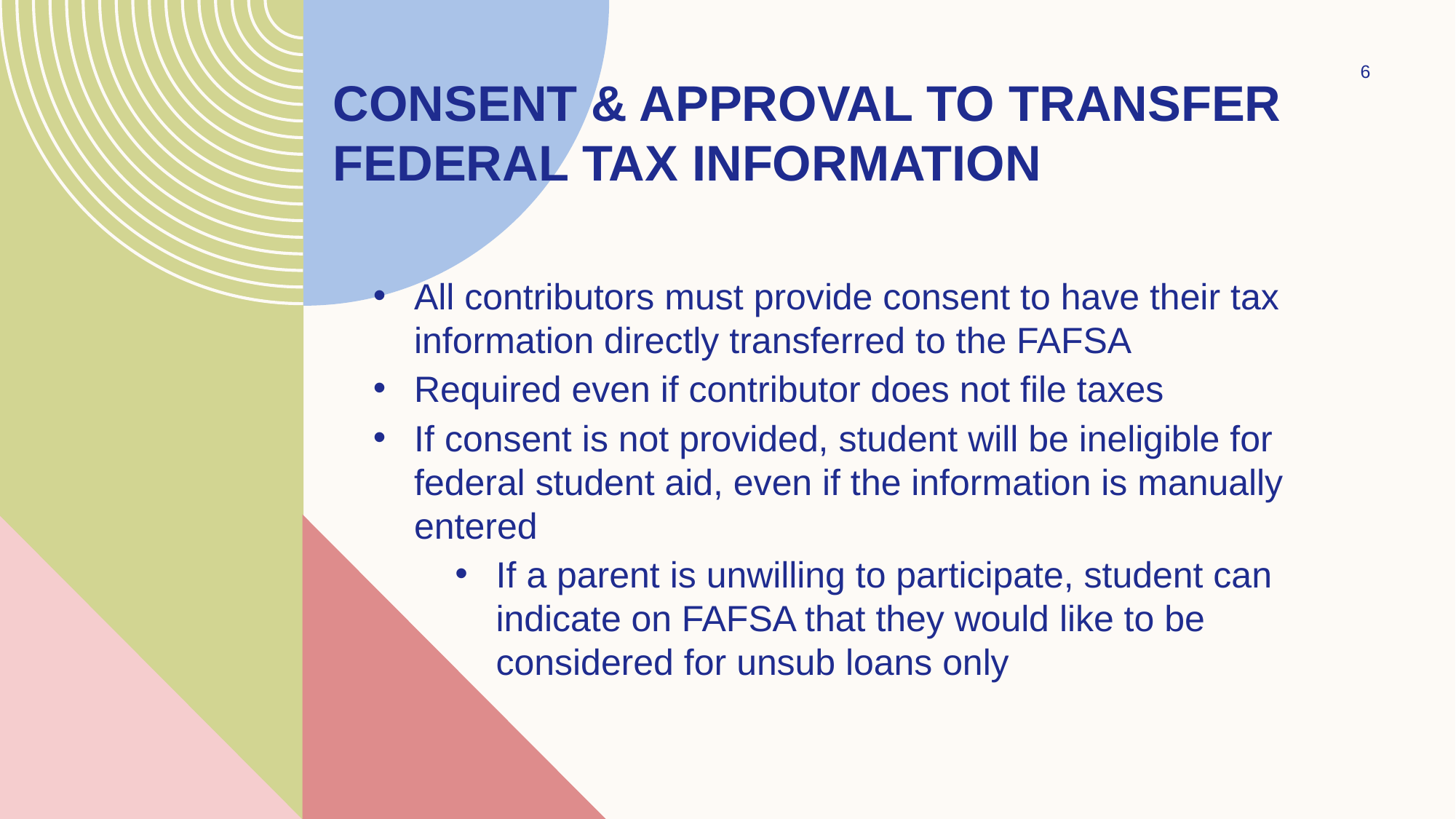

6
# Consent & approval to transfer Federal Tax information
All contributors must provide consent to have their tax information directly transferred to the FAFSA
Required even if contributor does not file taxes
If consent is not provided, student will be ineligible for federal student aid, even if the information is manually entered
If a parent is unwilling to participate, student can indicate on FAFSA that they would like to be considered for unsub loans only